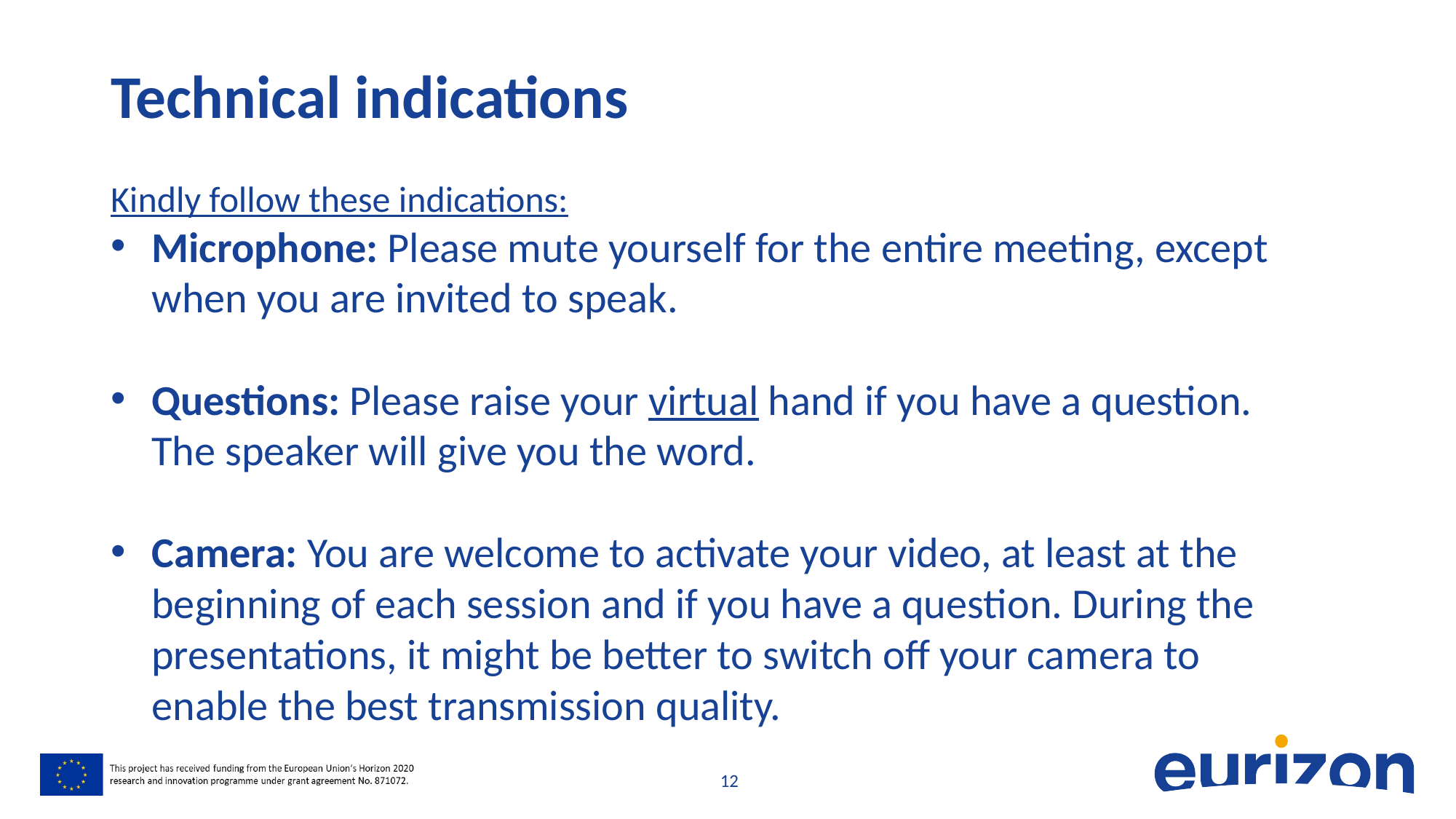

# Technical indications
Kindly follow these indications:
Microphone: Please mute yourself for the entire meeting, except when you are invited to speak.

Questions: Please raise your virtual hand if you have a question. The speaker will give you the word.

Camera: You are welcome to activate your video, at least at the beginning of each session and if you have a question. During the presentations, it might be better to switch off your camera to enable the best transmission quality.
12